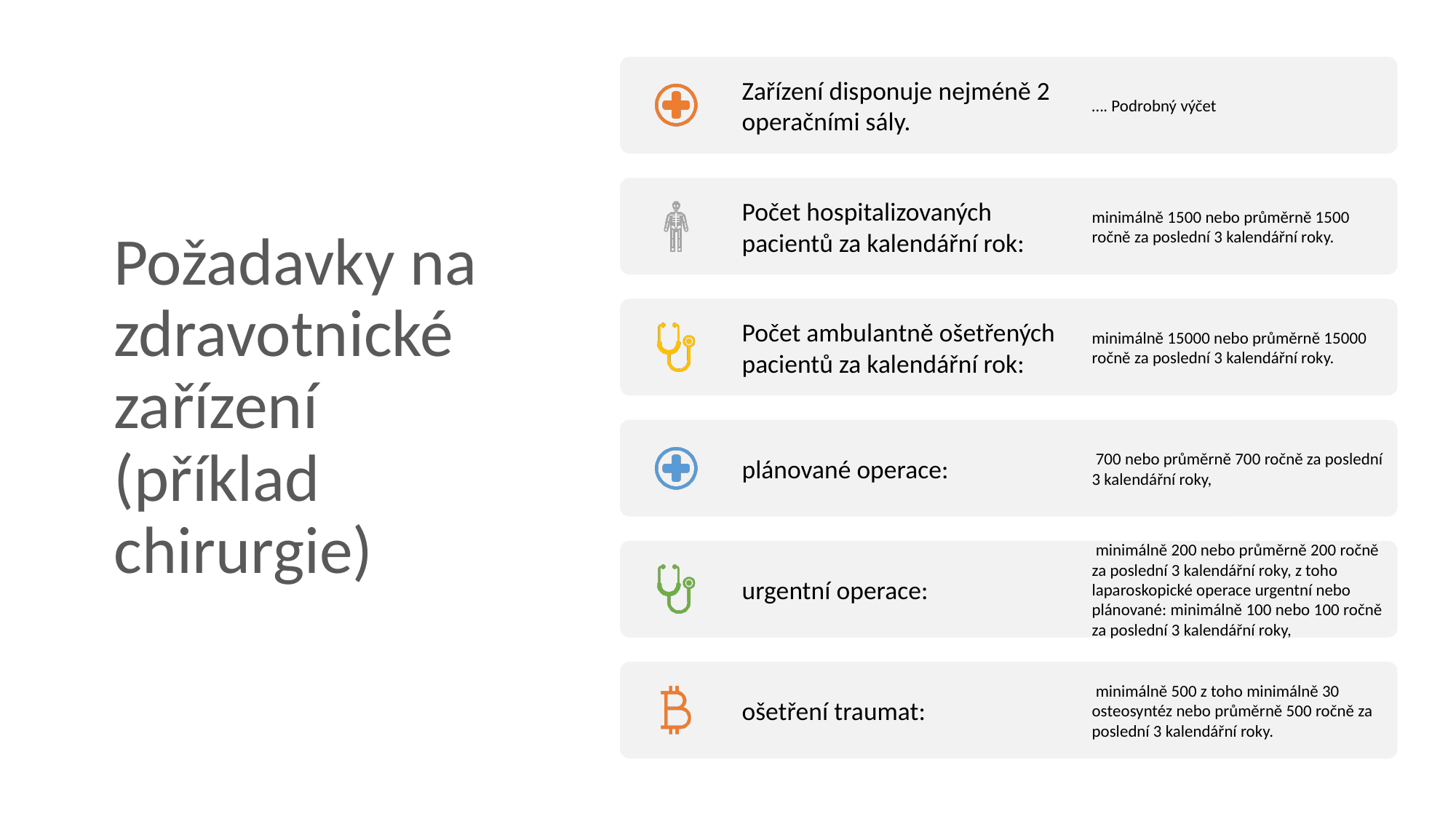

Zařízení disponuje nejméně 2 operačními sály.
…. Podrobný výčet
Počet hospitalizovaných pacientů za kalendářní rok:
minimálně 1500 nebo průměrně 1500 ročně za poslední 3 kalendářní roky.
Počet ambulantně ošetřených pacientů za kalendářní rok:
minimálně 15000 nebo průměrně 15000 ročně za poslední 3 kalendářní roky.
plánované operace:
 700 nebo průměrně 700 ročně za poslední 3 kalendářní roky,
urgentní operace:
 minimálně 200 nebo průměrně 200 ročně za poslední 3 kalendářní roky, z toho laparoskopické operace urgentní nebo plánované: minimálně 100 nebo 100 ročně za poslední 3 kalendářní roky,
ošetření traumat:
 minimálně 500 z toho minimálně 30 osteosyntéz nebo průměrně 500 ročně za poslední 3 kalendářní roky.
# Požadavky na zdravotnické zařízení (příklad chirurgie)